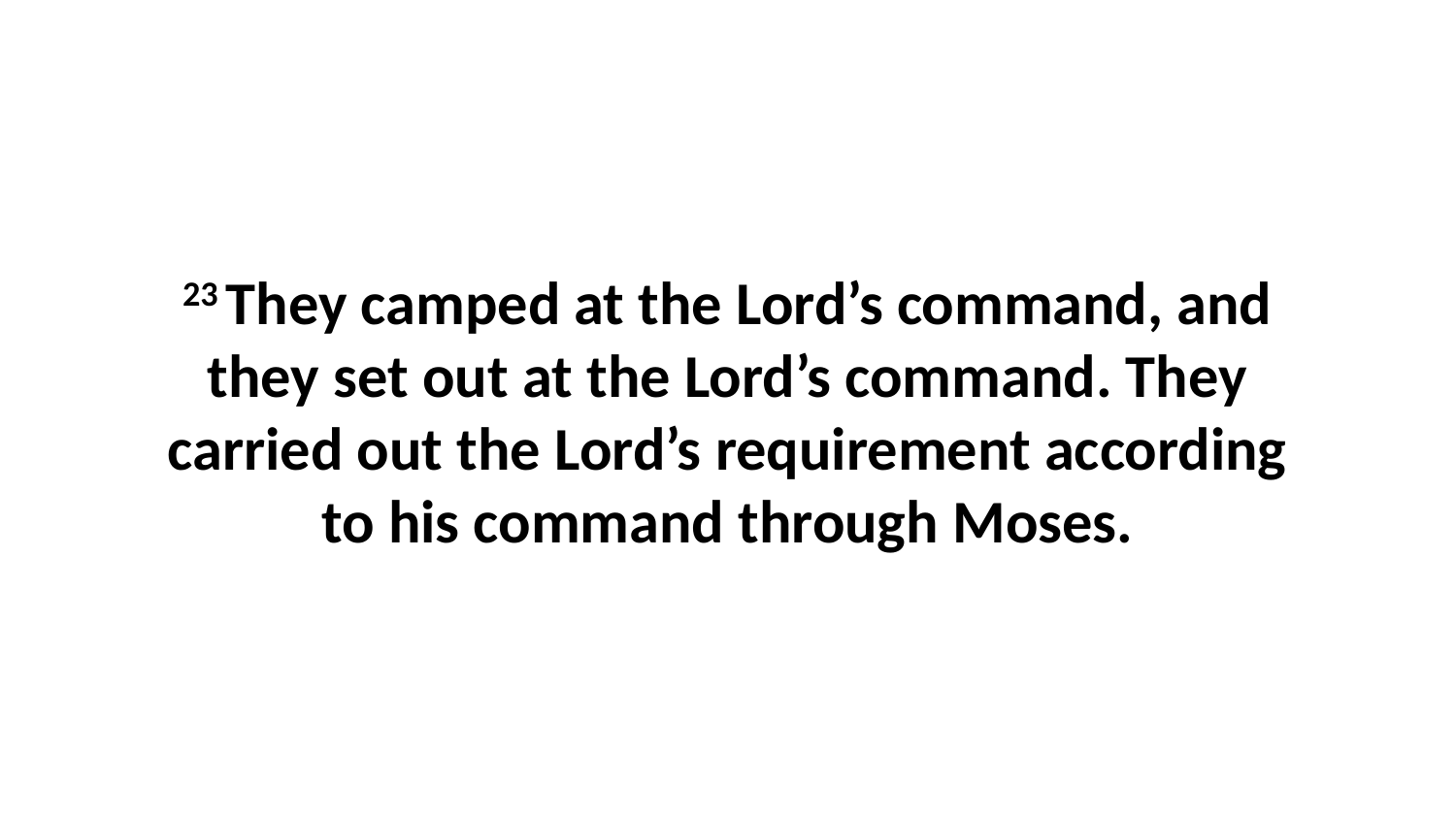

23 They camped at the Lord’s command, and they set out at the Lord’s command. They carried out the Lord’s requirement according to his command through Moses.